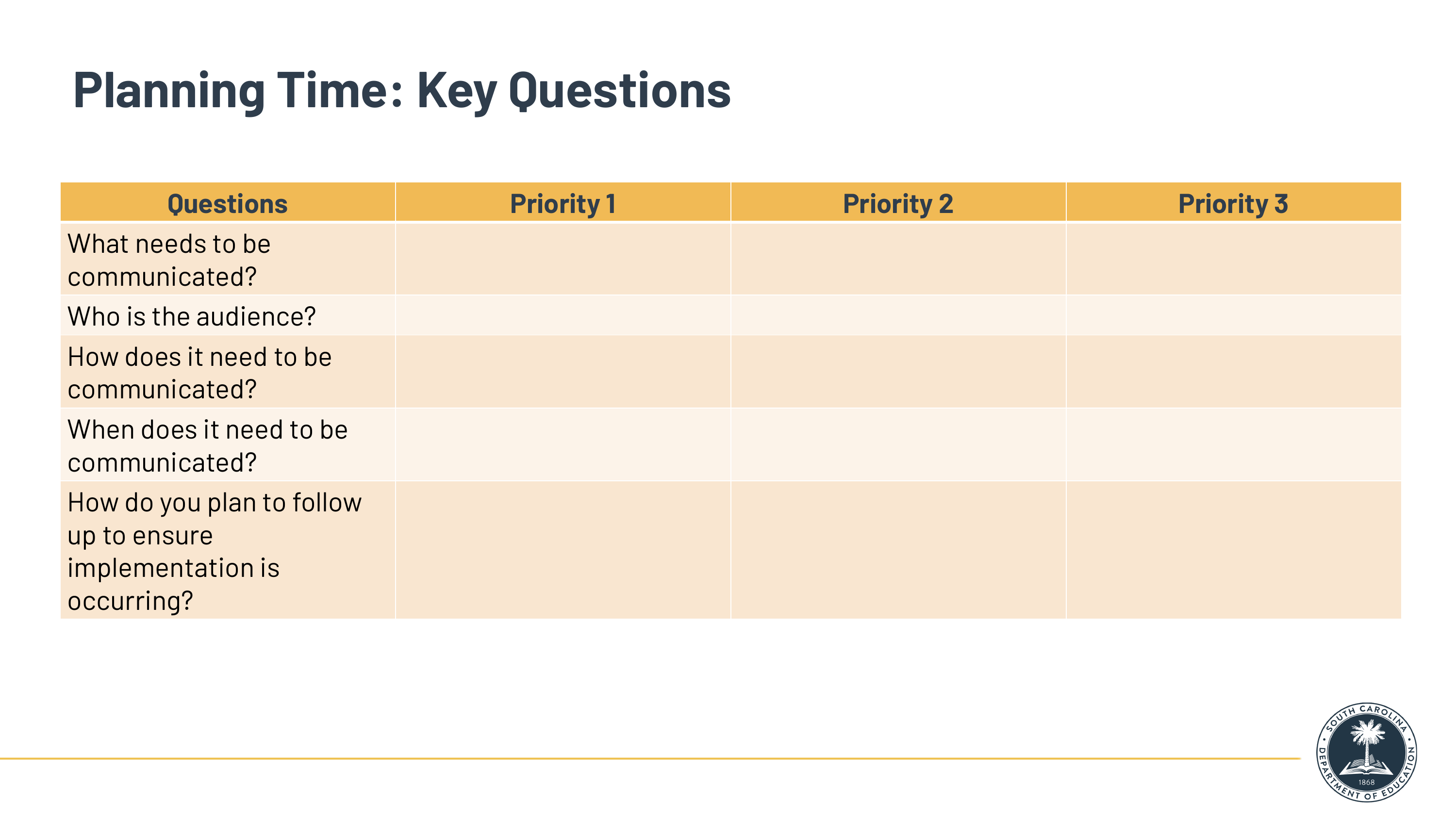

# Planning Time: Key Questions
| Questions | Priority 1 | Priority 2 | Priority 3 |
| --- | --- | --- | --- |
| What needs to be communicated? |  |  |  |
| Who is the audience? |  |  |  |
| How does it need to be communicated? |  |  |  |
| When does it need to be communicated? |  |  |  |
| How do you plan to follow up to ensure implementation is occurring? |  |  |  |